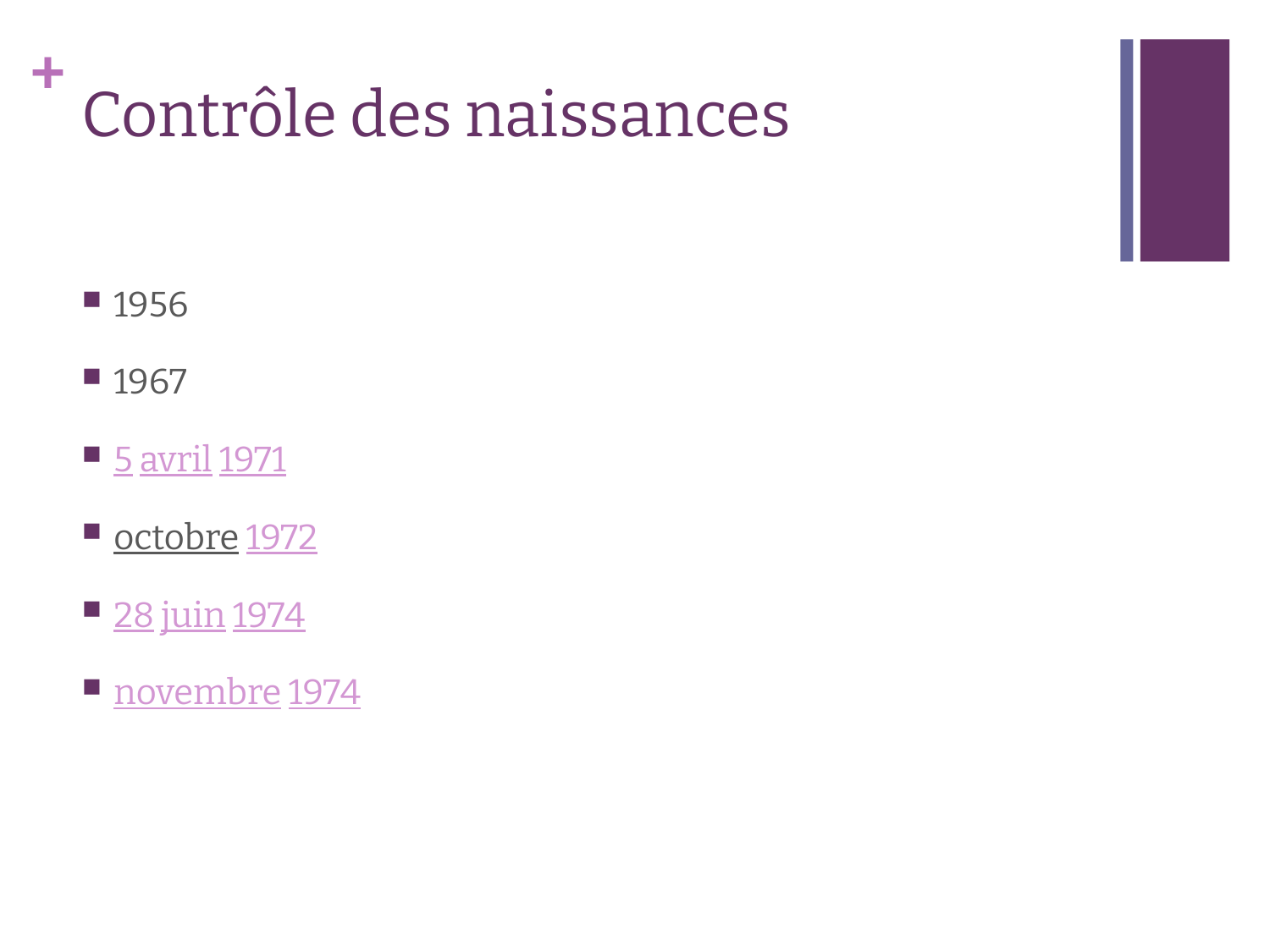

# Contrôle des naissances
1956
1967
5 avril 1971
octobre 1972
28 juin 1974
novembre 1974